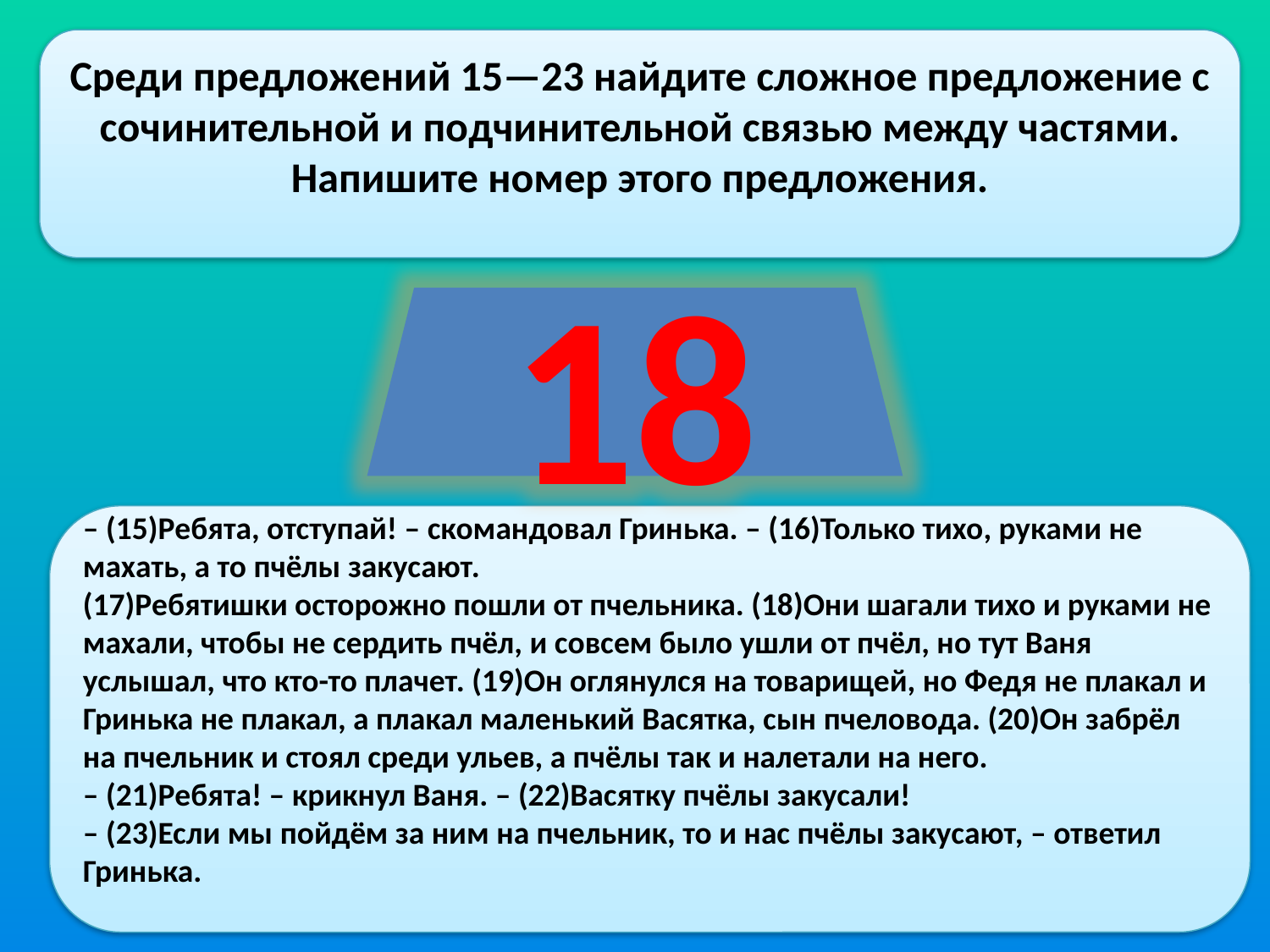

Среди предложений 15—23 найдите сложное предложение с сочинительной и подчинительной связью между частями. Напишите номер этого предложения.

18
– (15)Ребята, отступай! – скомандовал Гринька. – (16)Только тихо, руками не махать, а то пчёлы закусают.
(17)Ребятишки осторожно пошли от пчельника. (18)Они шагали тихо и руками не махали, чтобы не сердить пчёл, и совсем было ушли от пчёл, но тут Ваня услышал, что кто-то плачет. (19)Он оглянулся на товарищей, но Федя не плакал и Гринька не плакал, а плакал маленький Васятка, сын пчеловода. (20)Он забрёл на пчельник и стоял среди ульев, а пчёлы так и налетали на него.
– (21)Ребята! – крикнул Ваня. – (22)Васятку пчёлы закусали!
– (23)Если мы пойдём за ним на пчельник, то и нас пчёлы закусают, – ответил Гринька.